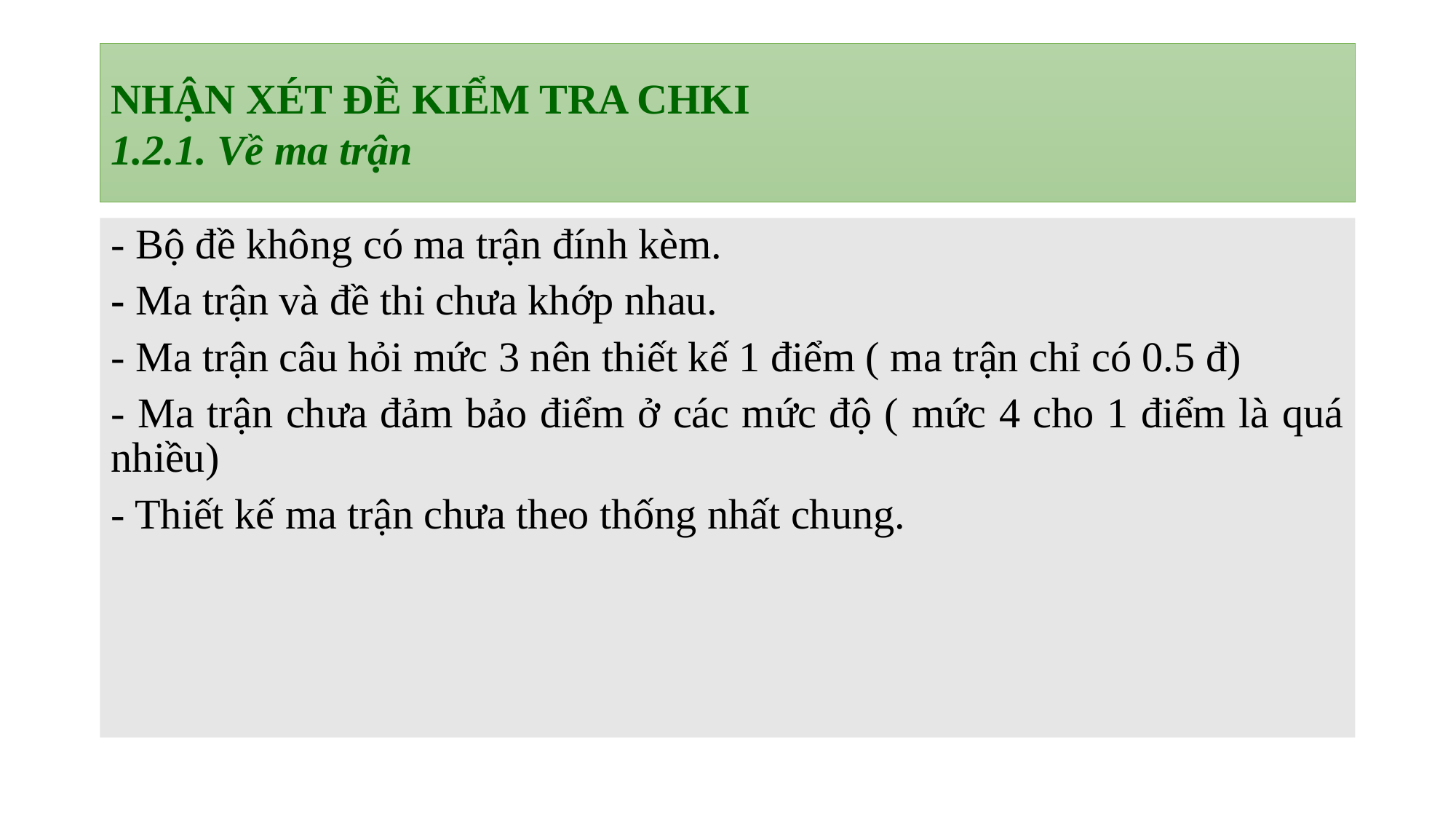

# NHẬN XÉT ĐỀ KIỂM TRA CHKI 1.2.1. Về ma trận
- Bộ đề không có ma trận đính kèm.
- Ma trận và đề thi chưa khớp nhau.
- Ma trận câu hỏi mức 3 nên thiết kế 1 điểm ( ma trận chỉ có 0.5 đ)
- Ma trận chưa đảm bảo điểm ở các mức độ ( mức 4 cho 1 điểm là quá nhiều)
- Thiết kế ma trận chưa theo thống nhất chung.